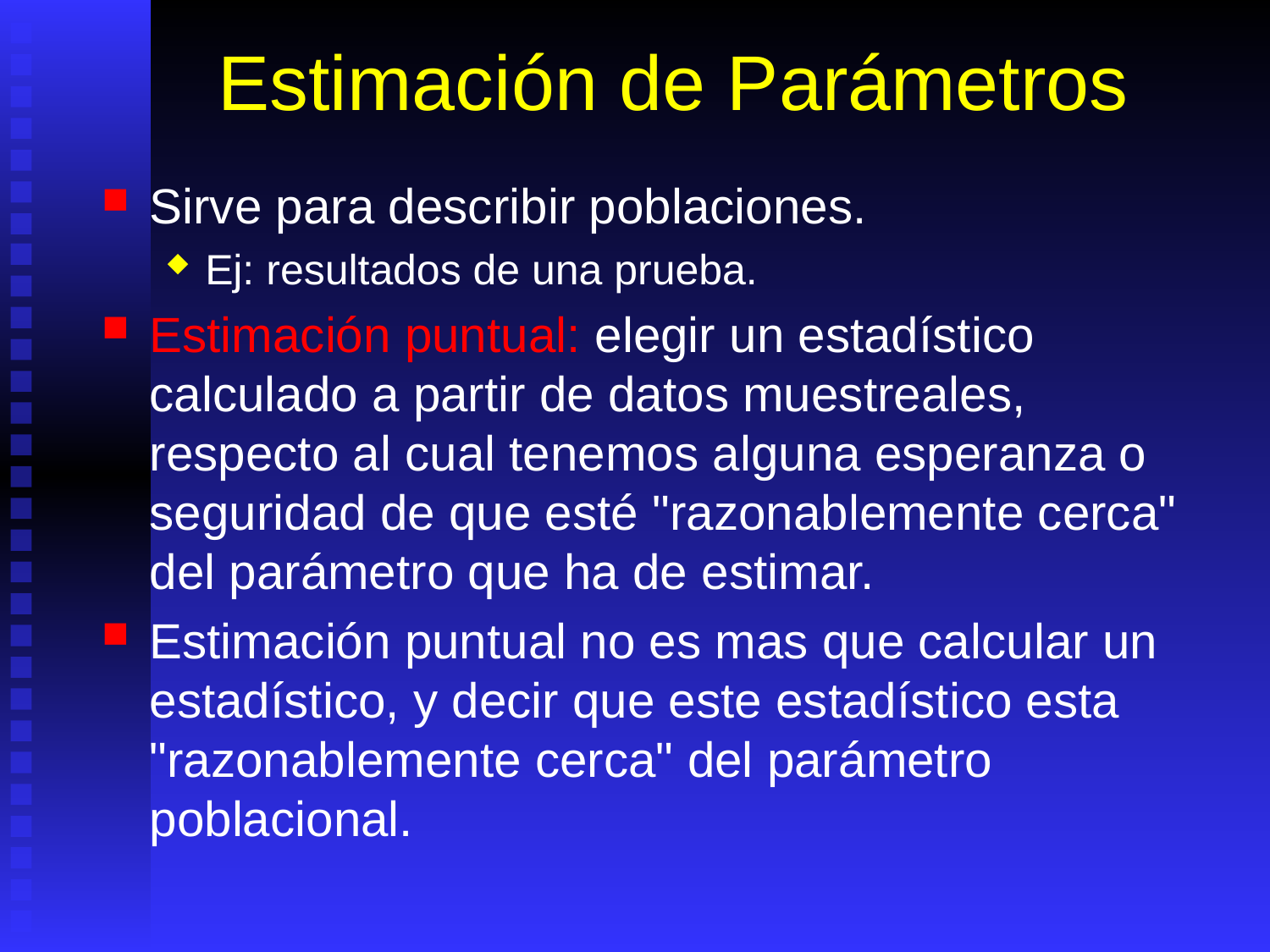

# Estimación de Parámetros
Sirve para describir poblaciones.
Ej: resultados de una prueba.
Estimación puntual: elegir un estadístico calculado a partir de datos muestreales, respecto al cual tenemos alguna esperanza o seguridad de que esté "razonablemente cerca" del parámetro que ha de estimar.
Estimación puntual no es mas que calcular un estadístico, y decir que este estadístico esta "razonablemente cerca" del parámetro poblacional.